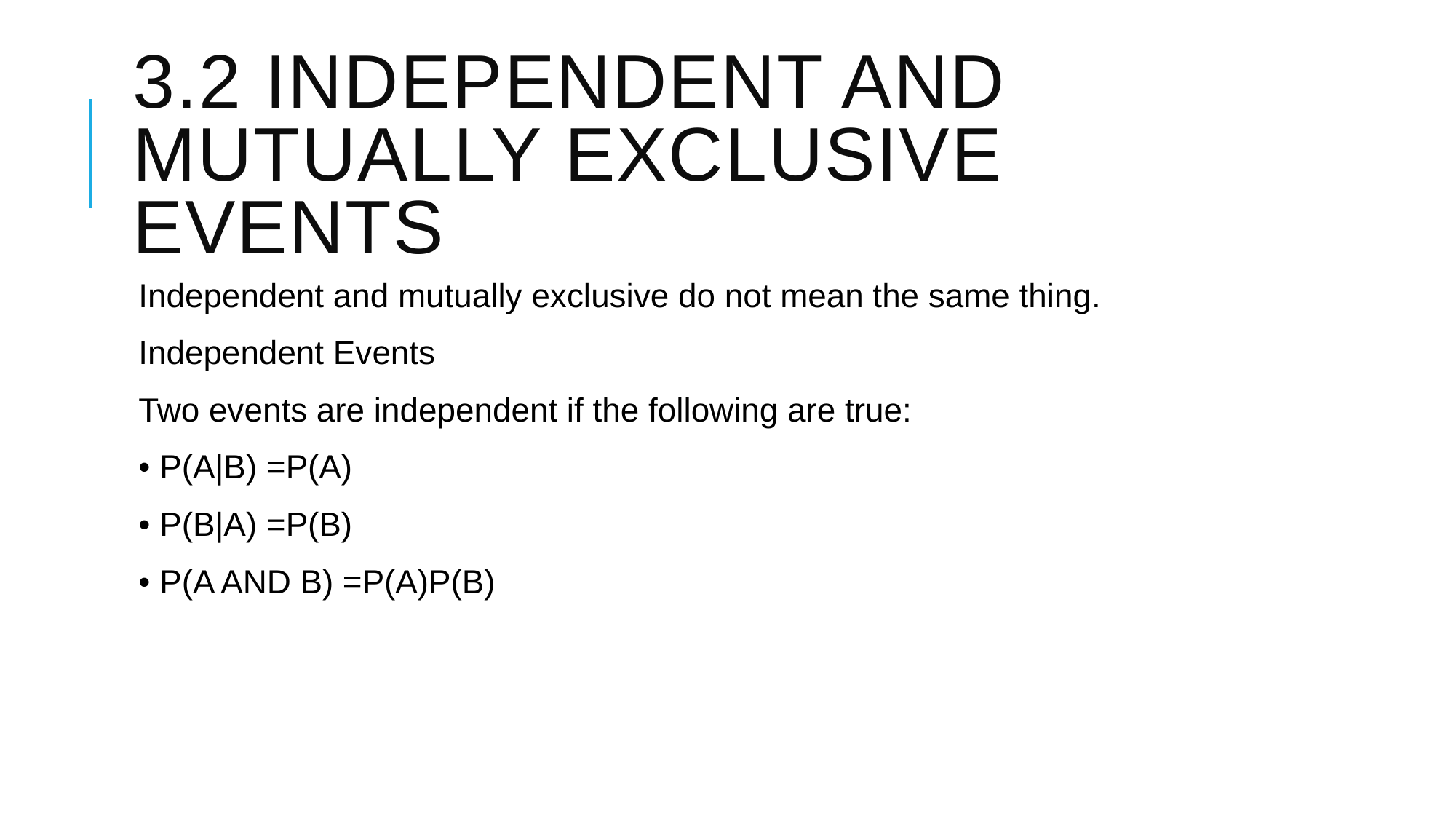

# 3.2 Independent and Mutually Exclusive Events
Independent and mutually exclusive do not mean the same thing.
Independent Events
Two events are independent if the following are true:
• P(A|B) =P(A)
• P(B|A) =P(B)
• P(A AND B) =P(A)P(B)